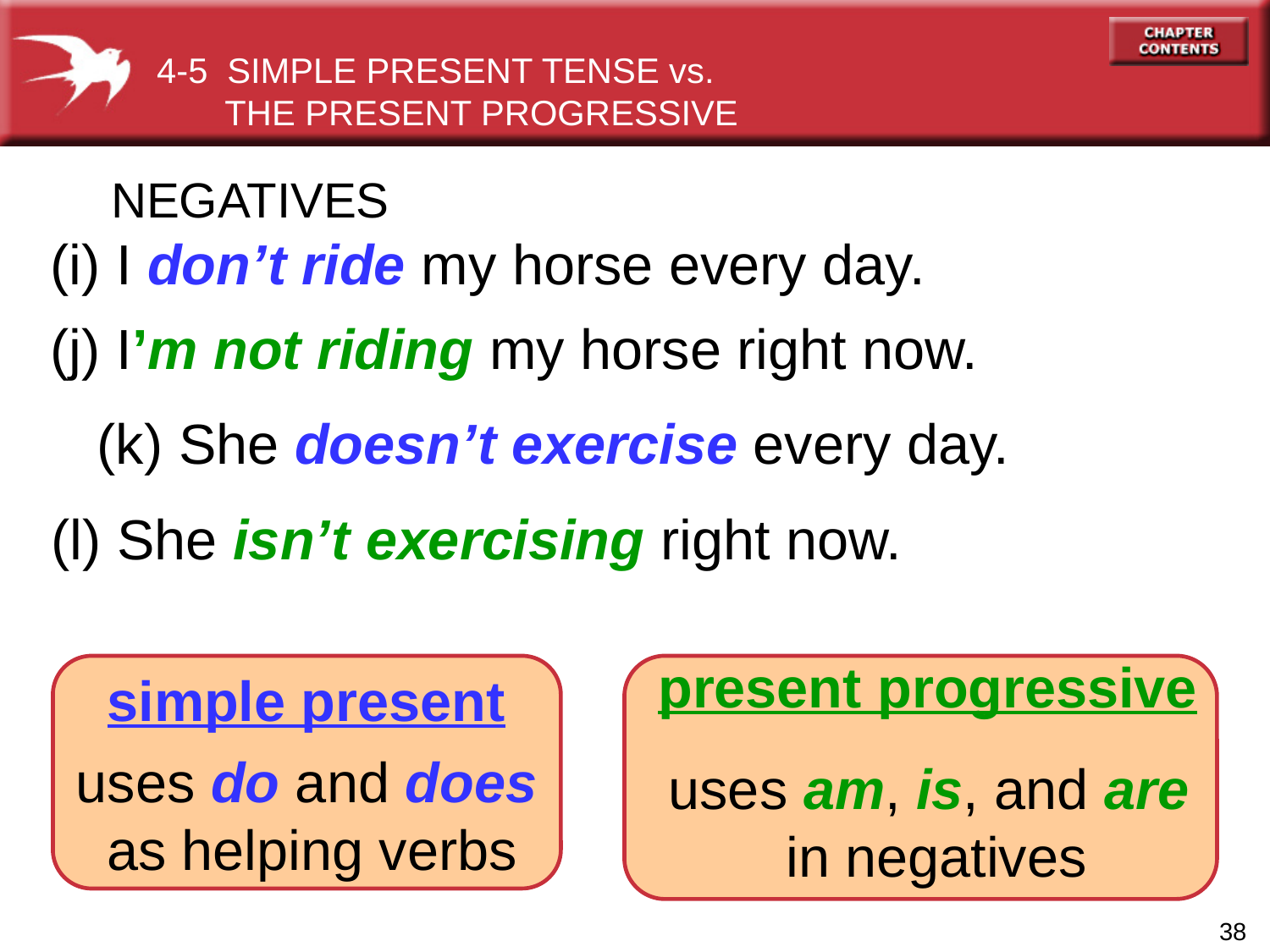

4-5  SIMPLE PRESENT TENSE vs.
       THE PRESENT PROGRESSIVE
NEGATIVES
(i) I don’t ride my horse every day.
(j) I’m not riding my horse right now.
(k) She doesn’t exercise every day.
(l) She isn’t exercising right now.
  simple present
uses do and does
as helping verbs
present progressive

uses am, is, and are
in negatives

38